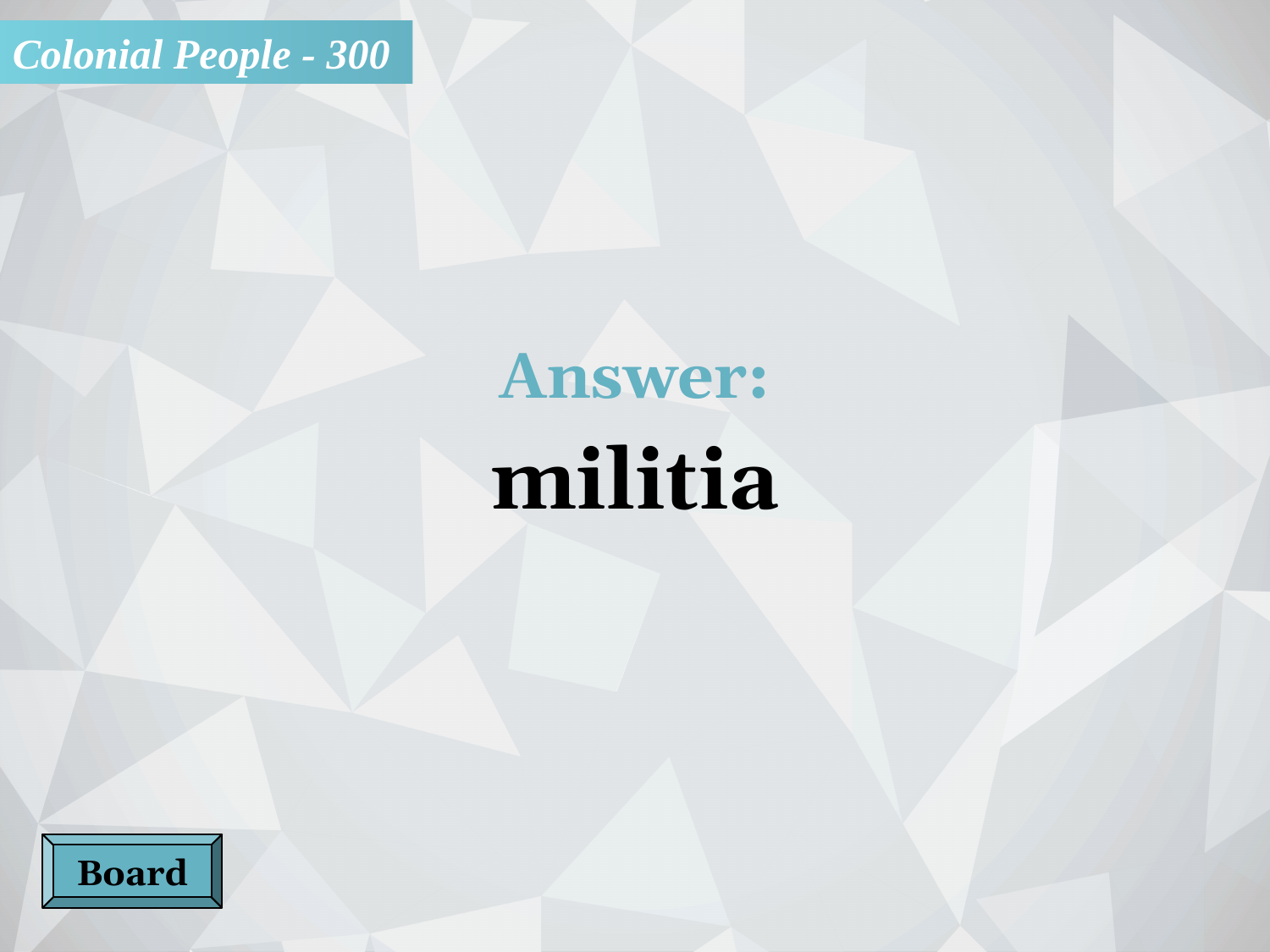

Colonial People - 300

Answer:
militia
Board